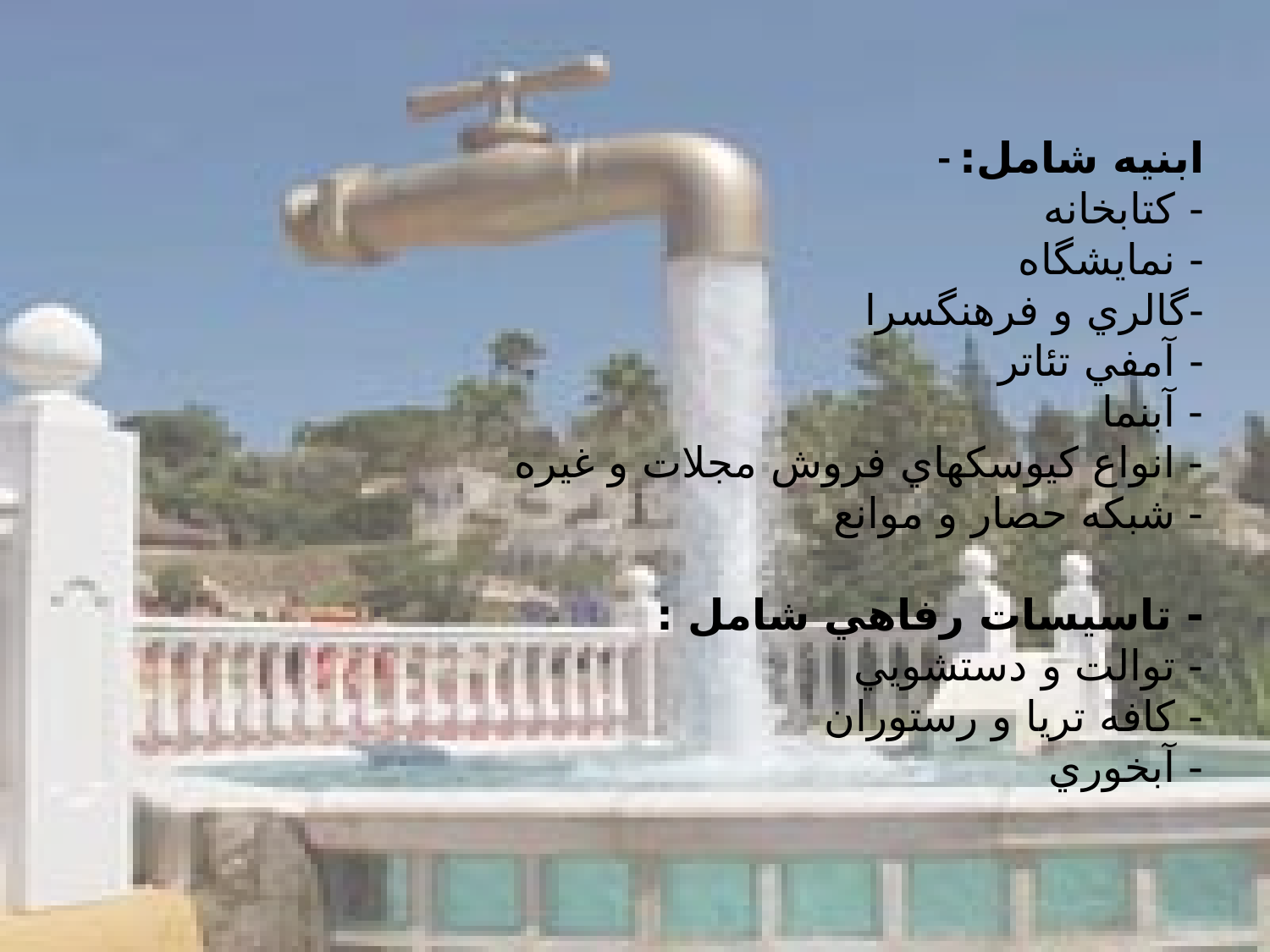

- ابنيه شامل:
- كتابخانه 
- نمايشگاه 
-گالري و فرهنگسرا 
- آمفي تئاتر 
- آبنما 
- انواع كيوسكهاي فروش مجلات و غيره 
- شبكه حصار و موانع
- تاسيسات رفاهي شامل :
- توالت و دستشويي 
- كافه تريا و رستوران 
- آبخوري